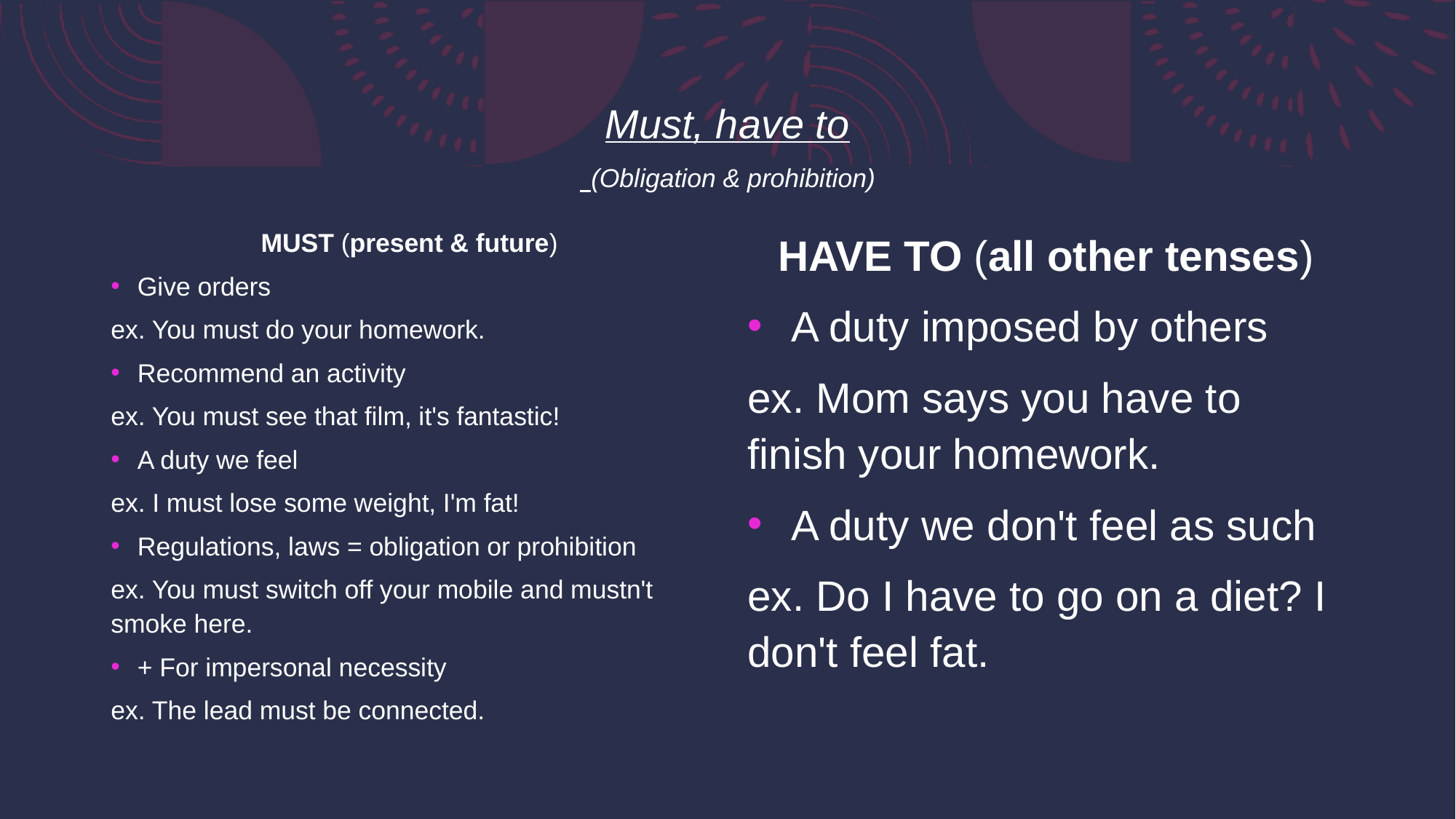

# Must, have to (Obligation & prohibition)

MUST (present & future)
Give orders
ex. You must do your homework.
Recommend an activity
ex. You must see that film, it's fantastic!
A duty we feel
ex. I must lose some weight, I'm fat!
Regulations, laws = obligation or prohibition
ex. You must switch off your mobile and mustn't smoke here.
+ For impersonal necessity
ex. The lead must be connected.
HAVE TO (all other tenses)
A duty imposed by others
ex. Mom says you have to finish your homework.
A duty we don't feel as such
ex. Do I have to go on a diet? I don't feel fat.